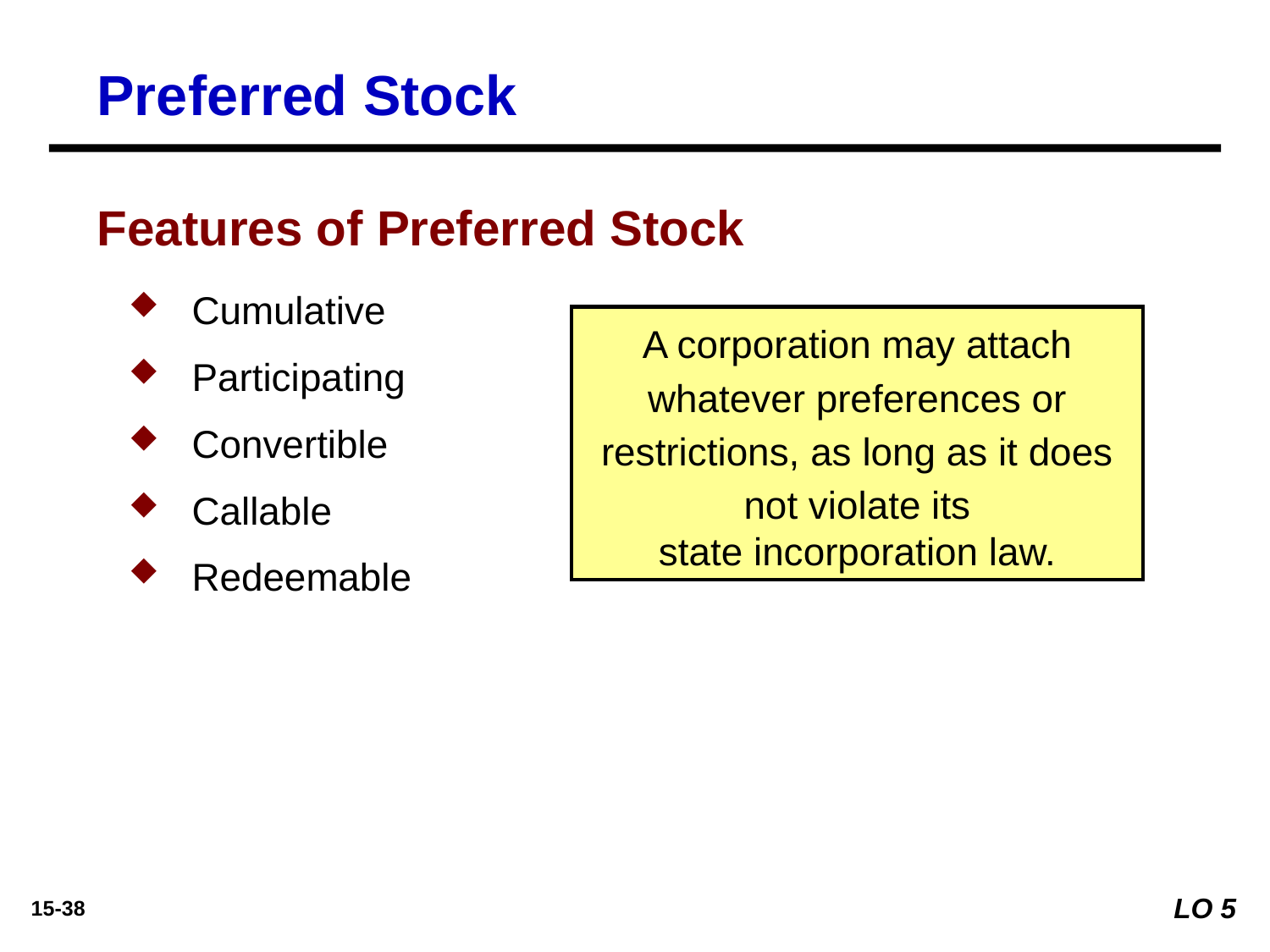

Preferred Stock

Features of Preferred Stock
Cumulative
Participating
Convertible
Callable
Redeemable
A corporation may attach whatever preferences or restrictions, as long as it does not violate its
state incorporation law.
LO 5